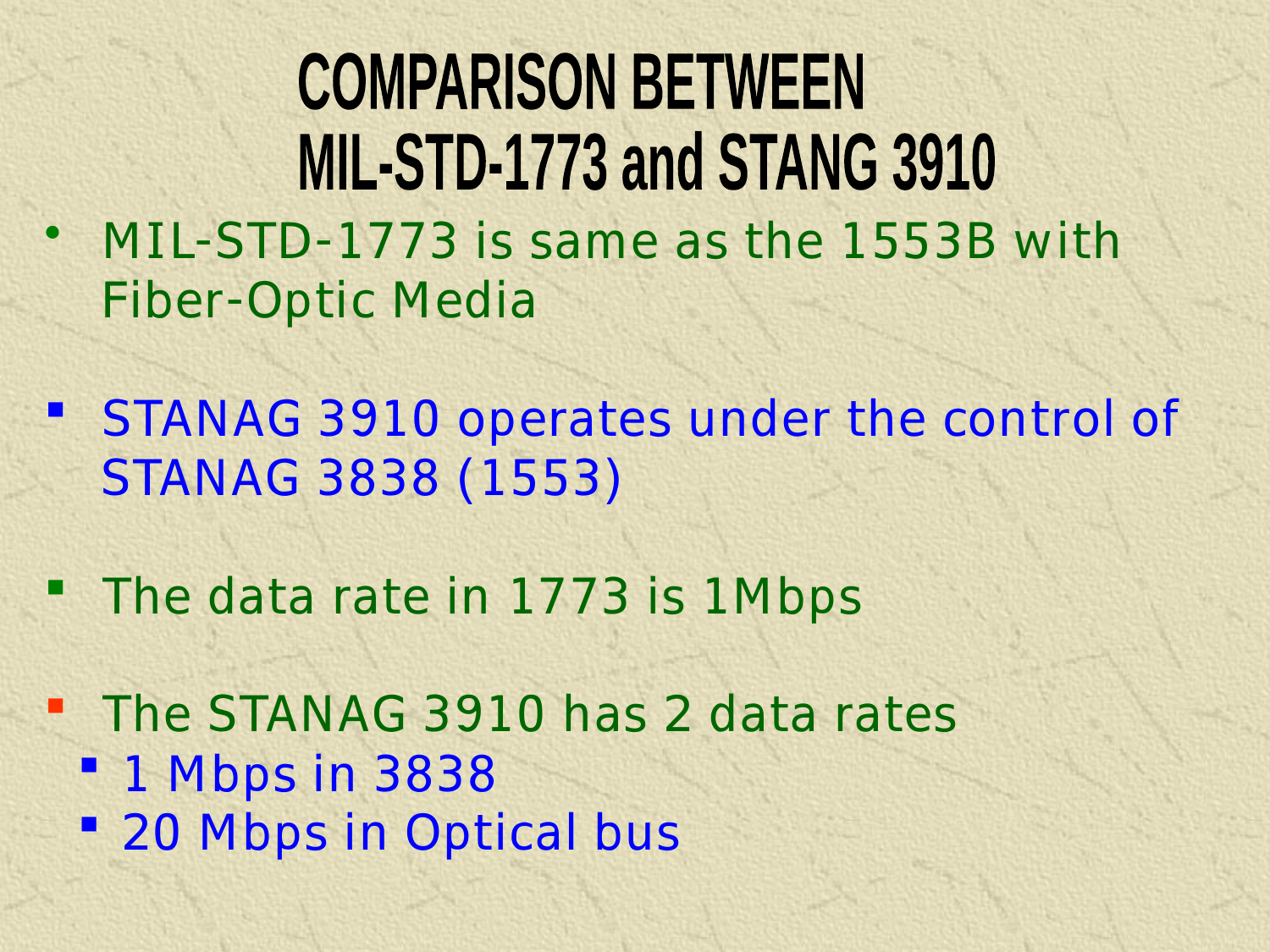

COMPARISON BETWEEN
MIL-STD-1773 and STANG 3910
  MIL-STD-1773 is same as the 1553B with
    Fiber-Optic Media

  STANAG 3910 operates under the control of
    STANAG 3838 (1553)

  The data rate in 1773 is 1Mbps

  The STANAG 3910 has 2 data rates
 1 Mbps in 3838
 20 Mbps in Optical bus